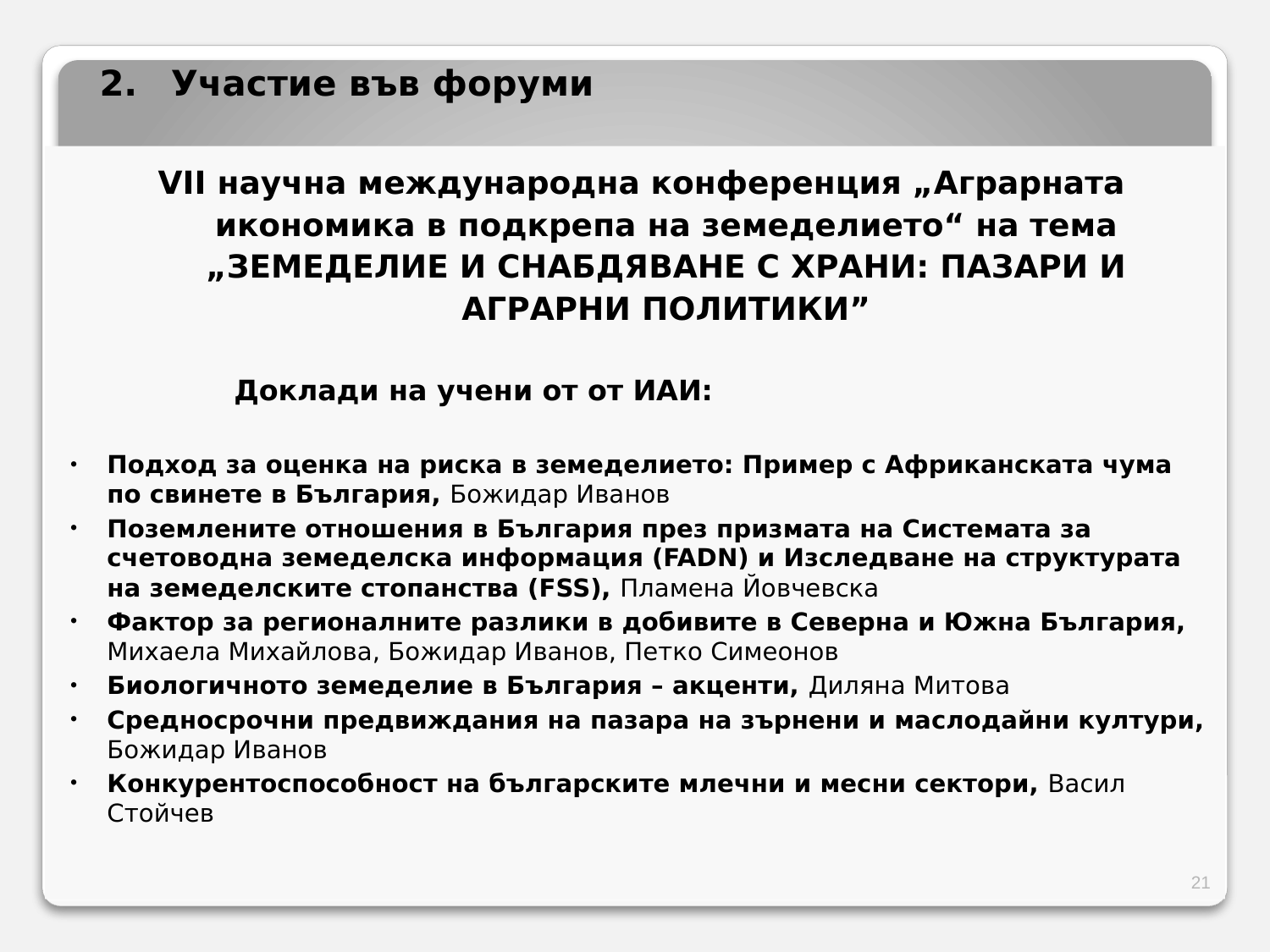

Участие във форуми
VII научна международна конференция „Аграрната икономика в подкрепа на земеделието“ на тема „ЗЕМЕДЕЛИЕ И СНАБДЯВАНЕ С ХРАНИ: ПАЗАРИ И АГРАРНИ ПОЛИТИКИ”

		Доклади на учени от от ИАИ:

Подход за оценка на риска в земеделието: Пример с Африканската чума по свинете в България, Божидар Иванов
Поземлените отношения в България през призмата на Системата за счетоводна земеделска информация (FADN) и Изследване на структурата на земеделските стопанства (FSS), Пламена Йовчевска
Фактор за регионалните разлики в добивите в Северна и Южна България, Михаела Михайлова, Божидар Иванов, Петко Симеонов
Биологичното земеделие в България – акценти, Диляна Митова
Средносрочни предвиждания на пазара на зърнени и маслодайни култури, Божидар Иванов
Конкурентоспособност на българските млечни и месни сектори, Васил Стойчев

21